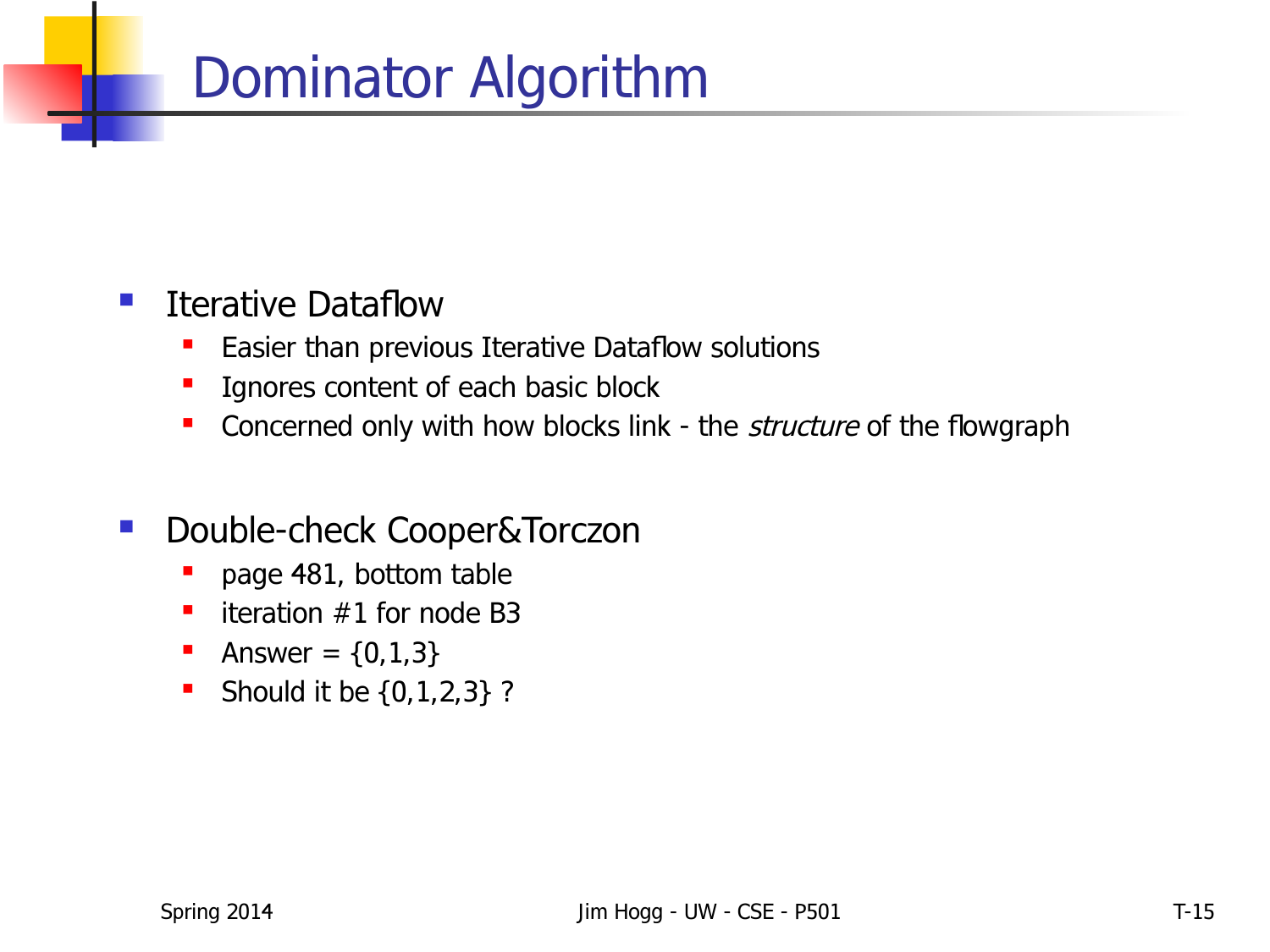

# Dominator Algorithm
Iterative Dataflow
Easier than previous Iterative Dataflow solutions
Ignores content of each basic block
Concerned only with how blocks link - the structure of the flowgraph

Double-check Cooper&Torczon
page 481, bottom table
iteration #1 for node B3
Answer = {0,1,3}
Should it be {0,1,2,3} ?
Spring 2014
Jim Hogg - UW - CSE - P501
T-15